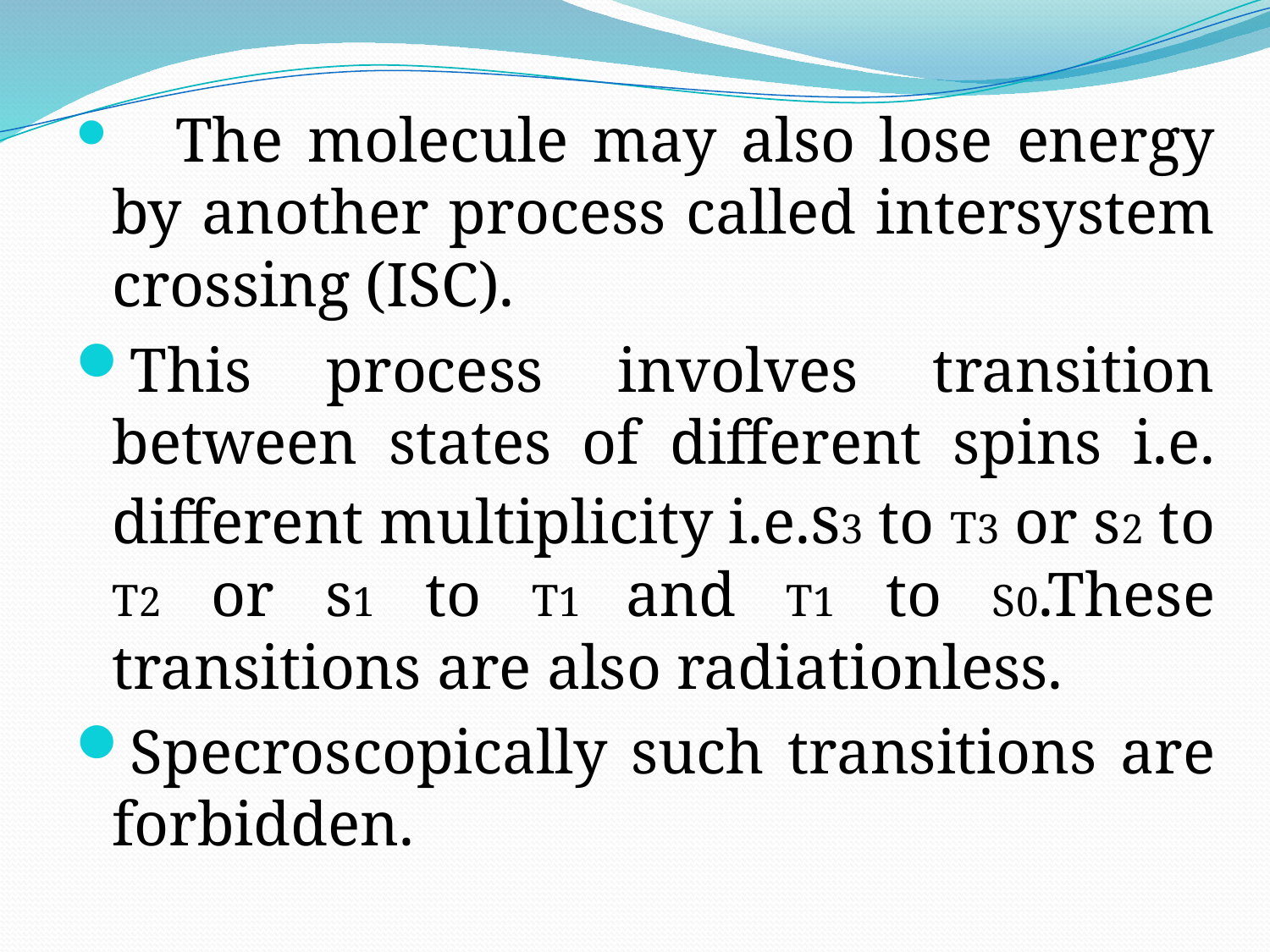

The molecule may also lose energy by another process called intersystem crossing (ISC).
This process involves transition between states of different spins i.e. different multiplicity i.e.s3 to T3 or s2 to T2 or s1 to T1 and T1 to S0.These transitions are also radiationless.
Specroscopically such transitions are forbidden.